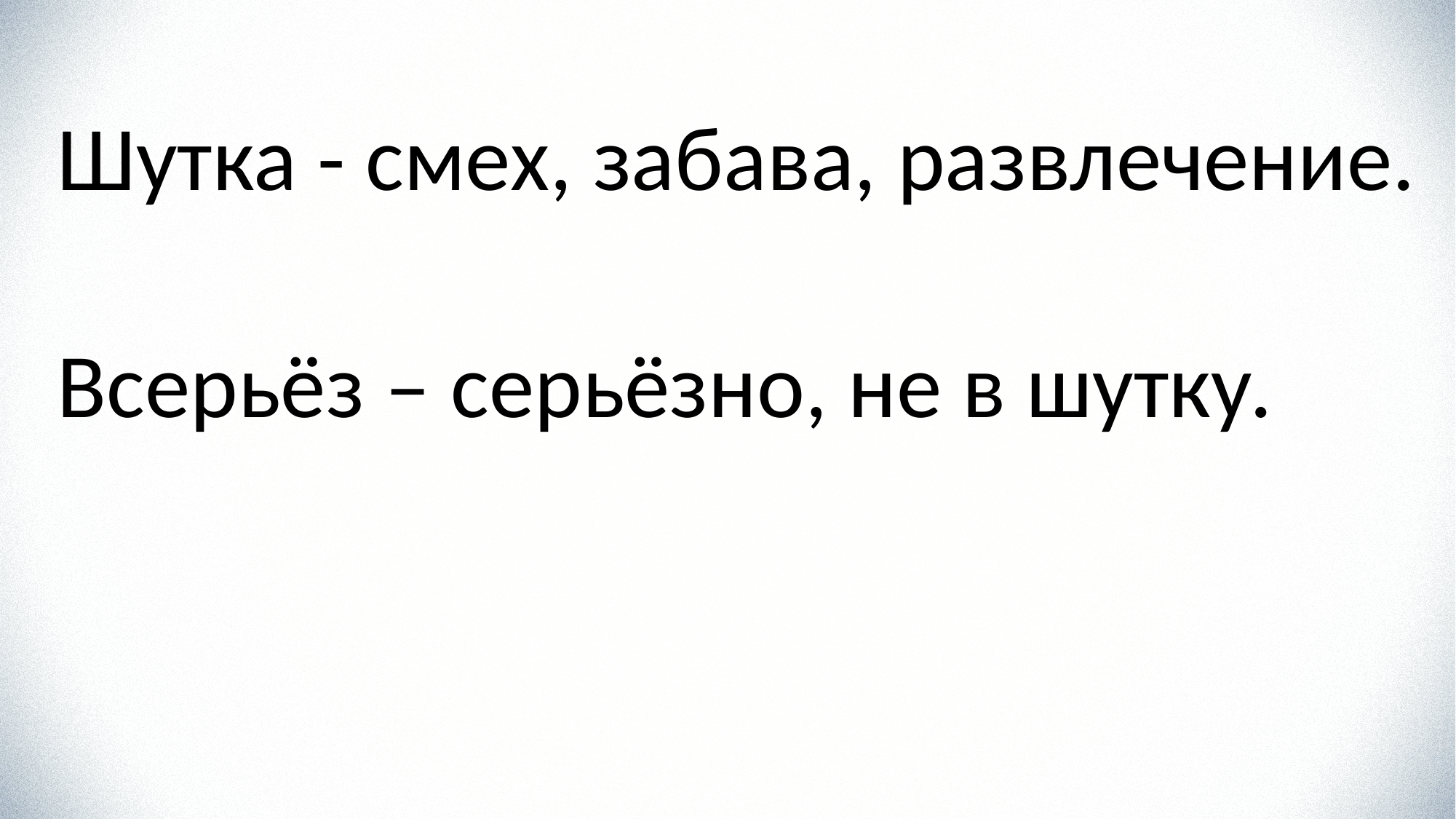

Шутка - смех, забава, развлечение.

Всерьёз – серьёзно, не в шутку.